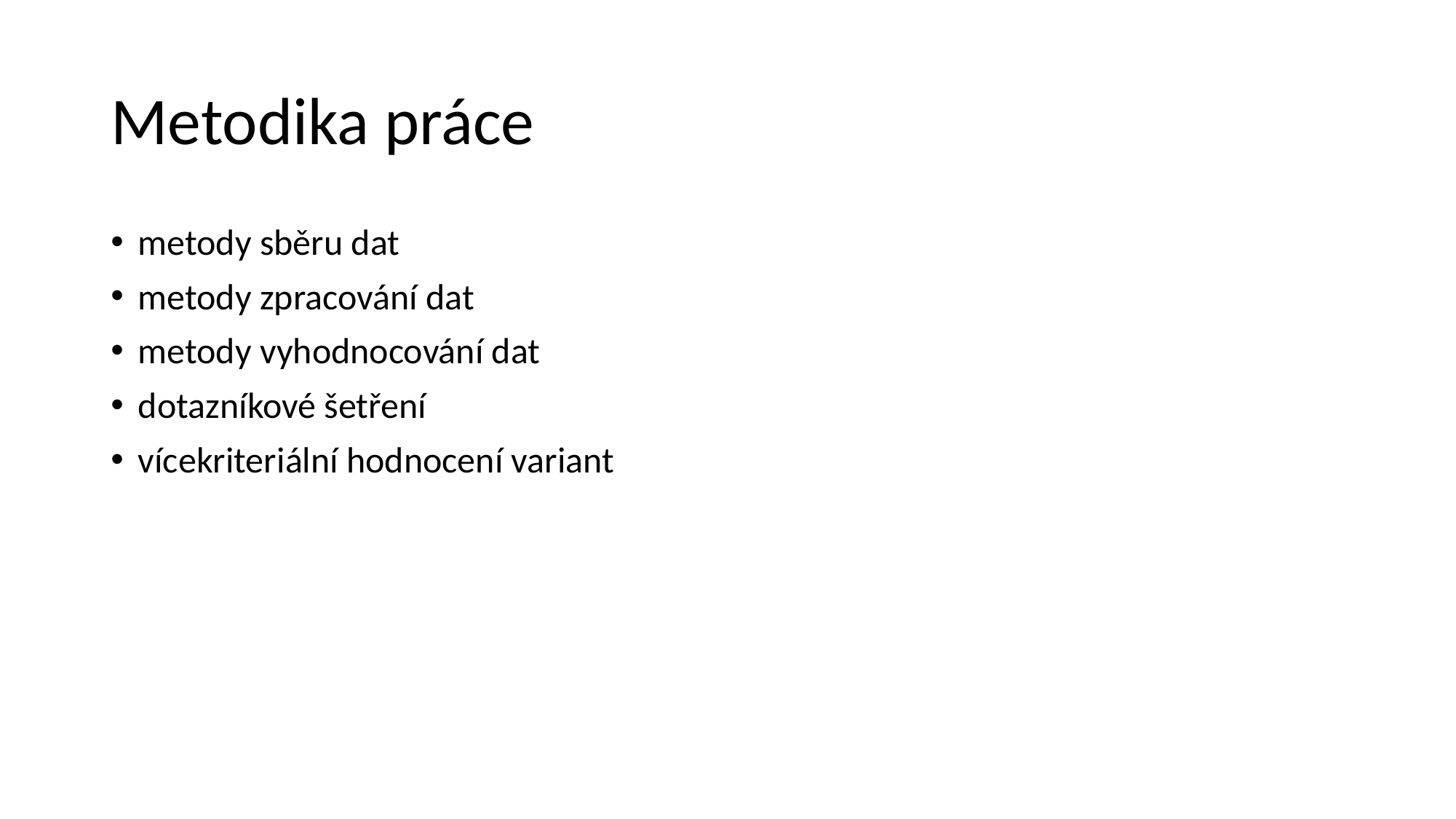

# Metodika práce
metody sběru dat
metody zpracování dat
metody vyhodnocování dat
dotazníkové šetření
vícekriteriální hodnocení variant